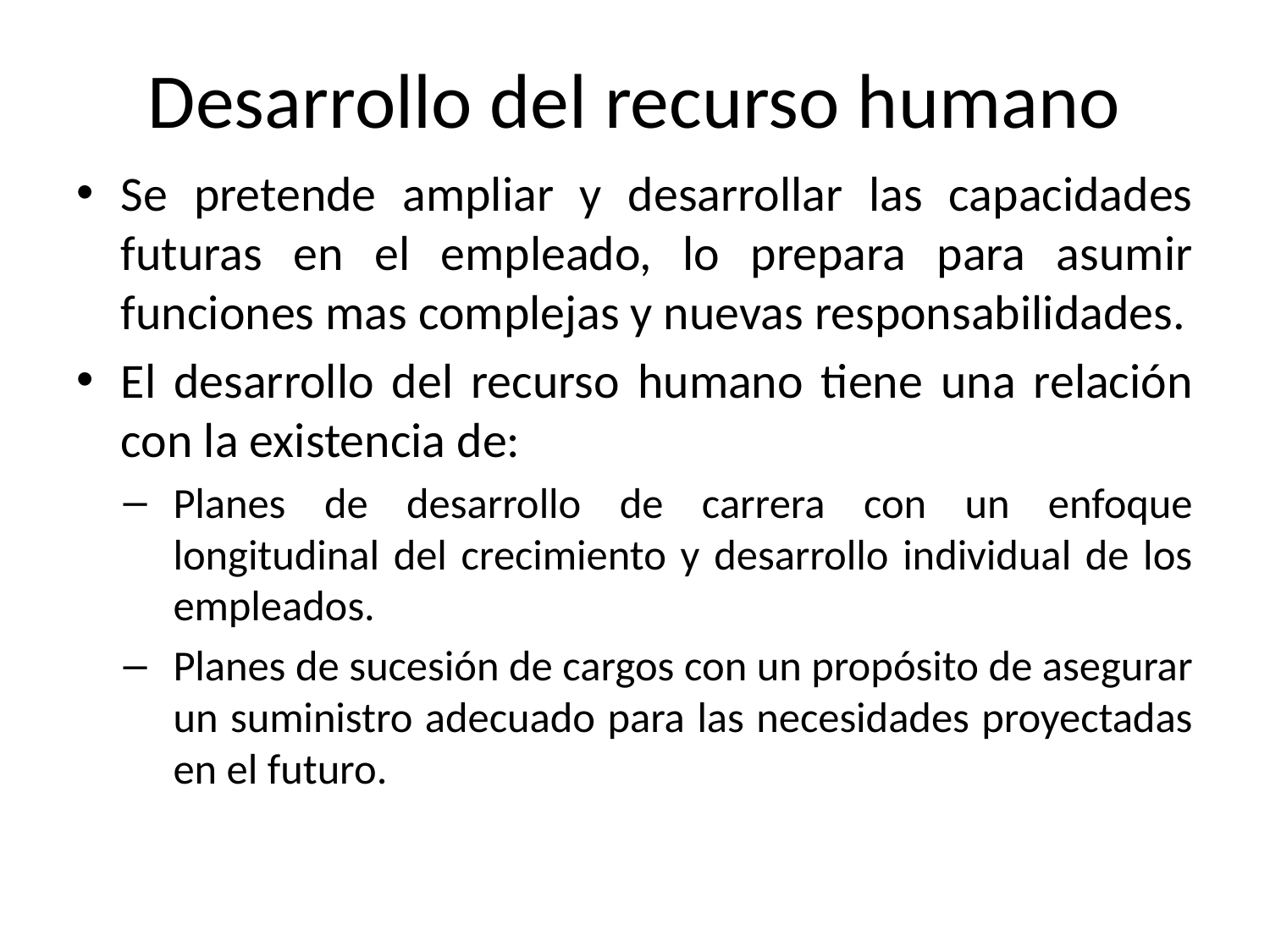

# Desarrollo del recurso humano
Se pretende ampliar y desarrollar las capacidades futuras en el empleado, lo prepara para asumir funciones mas complejas y nuevas responsabilidades.
El desarrollo del recurso humano tiene una relación con la existencia de:
Planes de desarrollo de carrera con un enfoque longitudinal del crecimiento y desarrollo individual de los empleados.
Planes de sucesión de cargos con un propósito de asegurar un suministro adecuado para las necesidades proyectadas en el futuro.